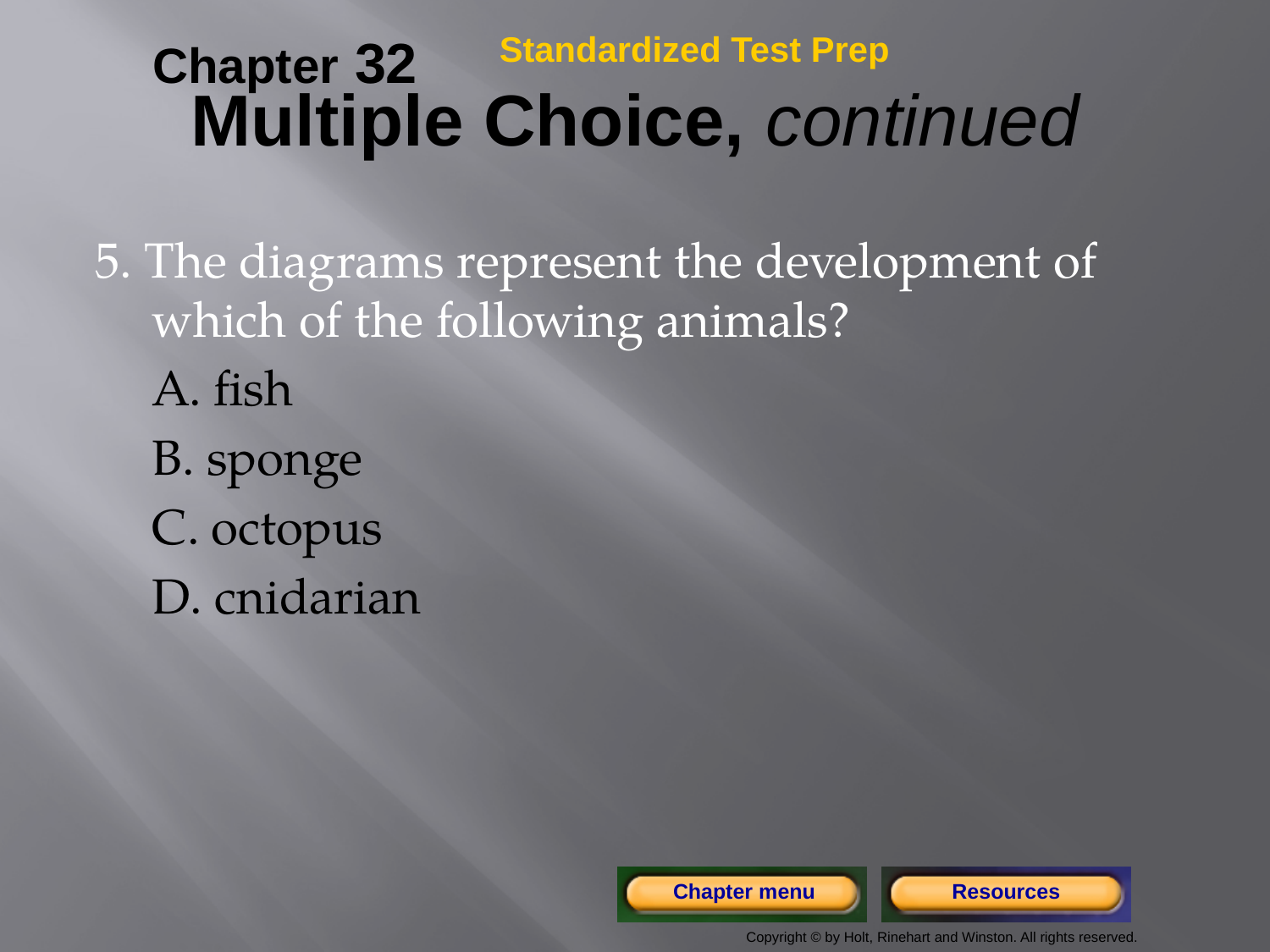

Chapter 32
Standardized Test Prep
# Multiple Choice, continued
5. The diagrams represent the development of which of the following animals?
	A. fish
	B. sponge
	C. octopus
	D. cnidarian